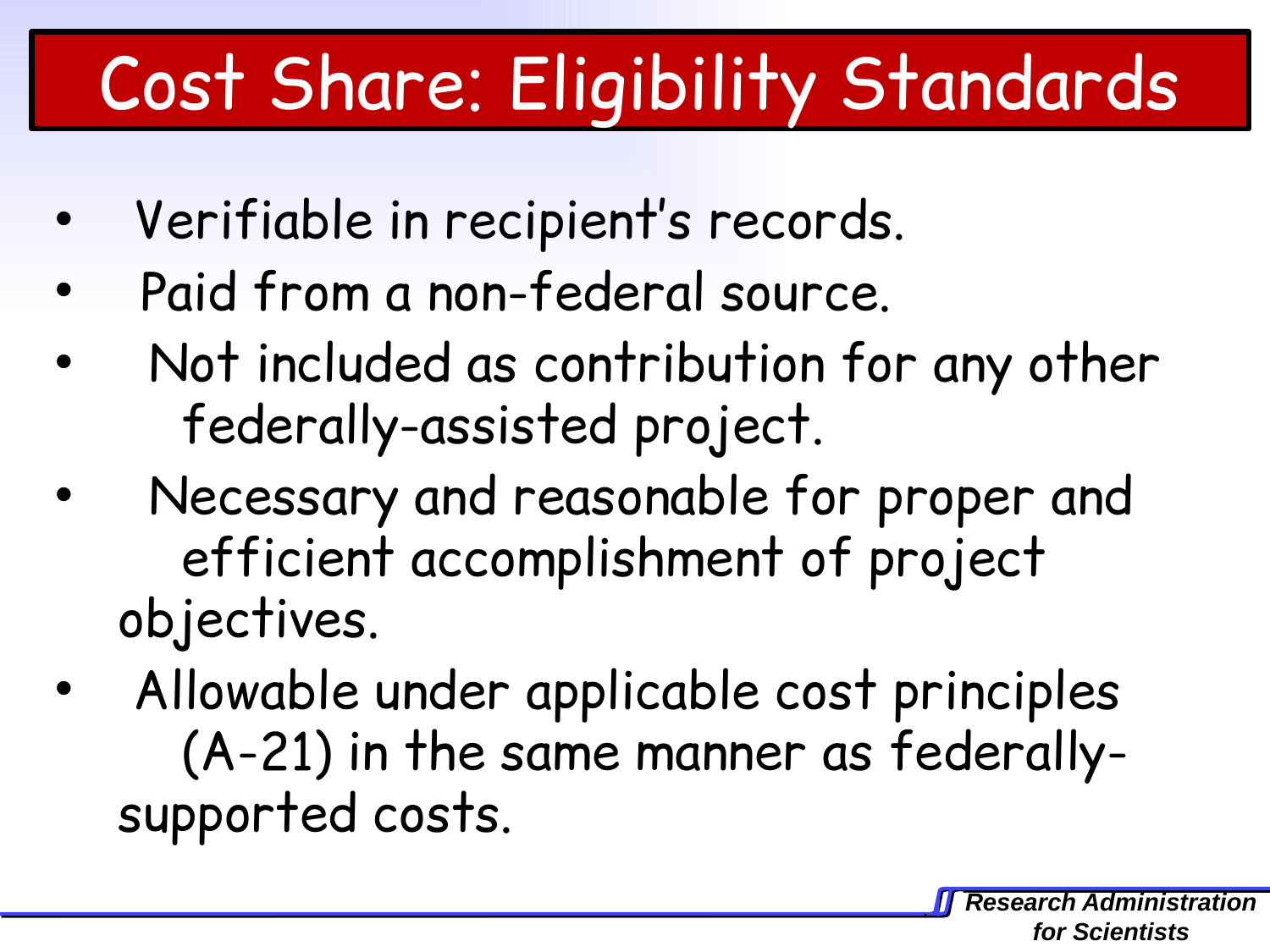

Cost Share: Eligibility Standards

 Verifiable in recipient’s records.
 Paid from a non-federal source.
  Not included as contribution for any other 	federally-assisted project.
  Necessary and reasonable for proper and 	efficient accomplishment of project 	objectives.
 Allowable under applicable cost principles    	(A-21) in the same manner as federally-	supported costs.